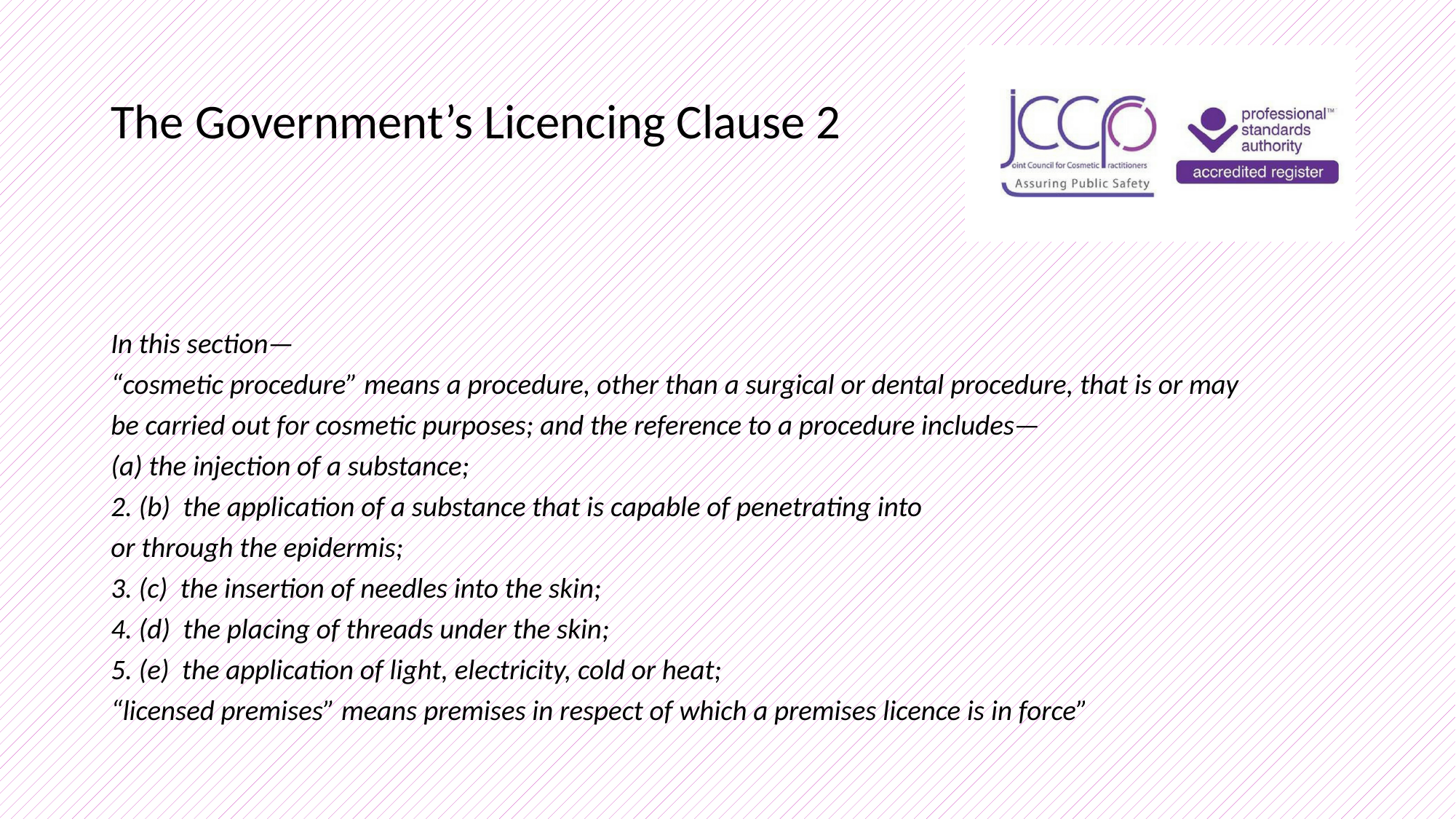

# The Government’s Licencing Clause 2

In this section—
“cosmetic procedure” means a procedure, other than a surgical or dental procedure, that is or may
be carried out for cosmetic purposes; and the reference to a procedure includes—
(a) the injection of a substance;
2. (b)  the application of a substance that is capable of penetrating into
or through the epidermis;
3. (c)  the insertion of needles into the skin;
4. (d)  the placing of threads under the skin;
5. (e)  the application of light, electricity, cold or heat;
“licensed premises” means premises in respect of which a premises licence is in force”